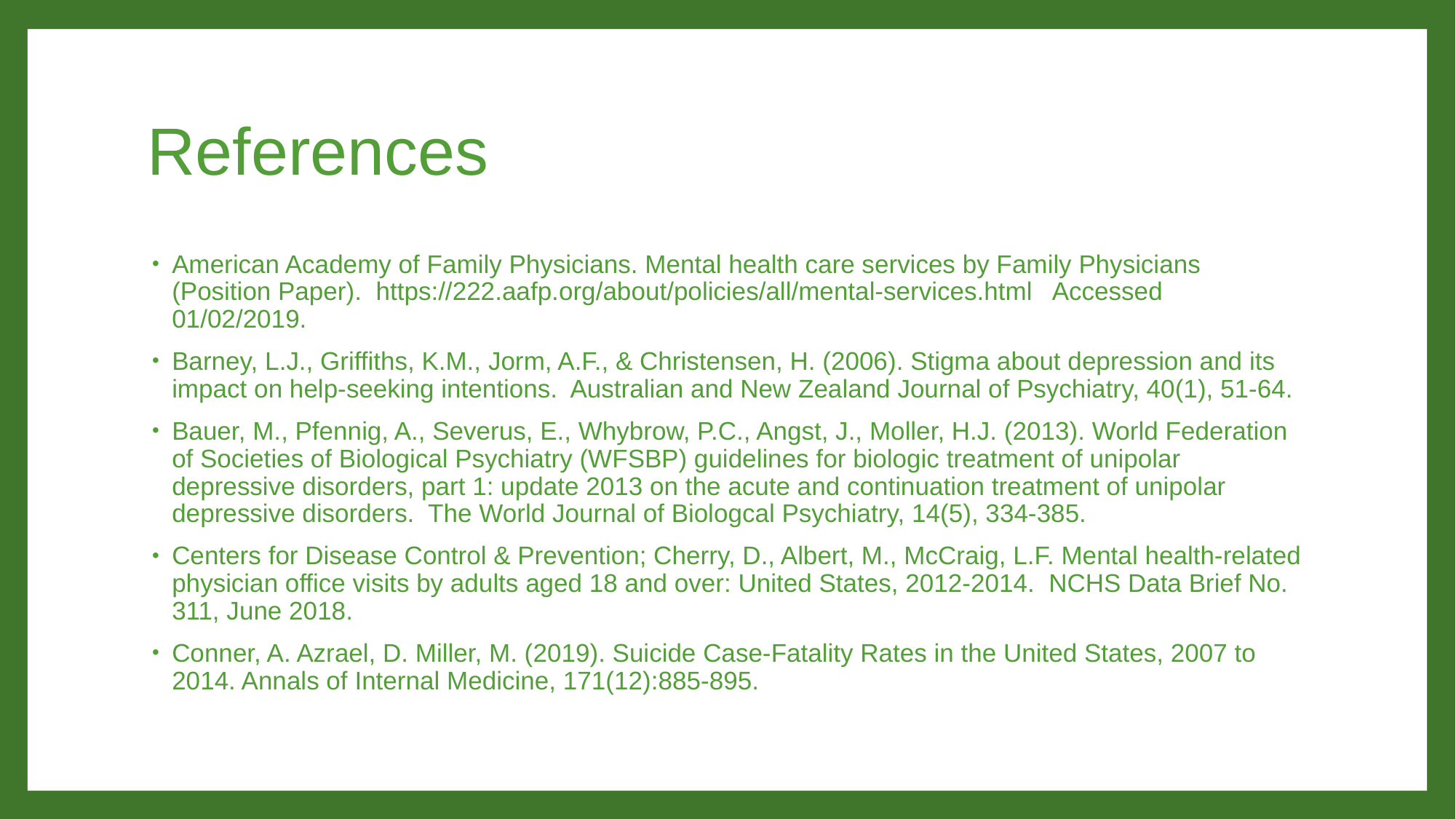

# References
American Academy of Family Physicians. Mental health care services by Family Physicians (Position Paper).  https://222.aafp.org/about/policies/all/mental-services.html   Accessed 01/02/2019.
Barney, L.J., Griffiths, K.M., Jorm, A.F., & Christensen, H. (2006). Stigma about depression and its impact on help-seeking intentions.  Australian and New Zealand Journal of Psychiatry, 40(1), 51-64.
Bauer, M., Pfennig, A., Severus, E., Whybrow, P.C., Angst, J., Moller, H.J. (2013). World Federation of Societies of Biological Psychiatry (WFSBP) guidelines for biologic treatment of unipolar depressive disorders, part 1: update 2013 on the acute and continuation treatment of unipolar depressive disorders.  The World Journal of Biologcal Psychiatry, 14(5), 334-385.
Centers for Disease Control & Prevention; Cherry, D., Albert, M., McCraig, L.F. Mental health-related physician office visits by adults aged 18 and over: United States, 2012-2014.  NCHS Data Brief No. 311, June 2018.
Conner, A. Azrael, D. Miller, M. (2019). Suicide Case-Fatality Rates in the United States, 2007 to 2014. Annals of Internal Medicine, 171(12):885-895.